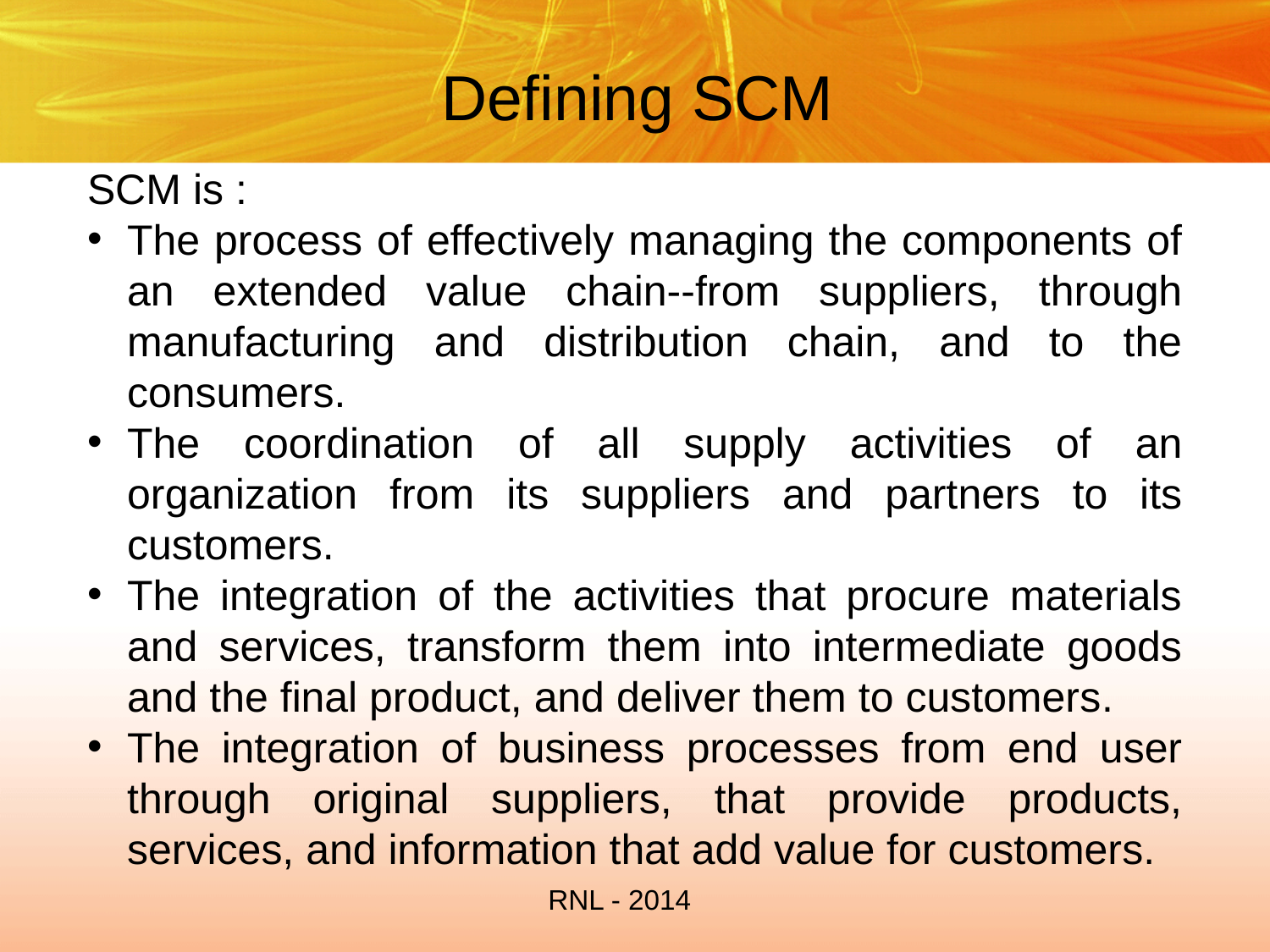

# Defining SCM
SCM is :
The process of effectively managing the components of an extended value chain--from suppliers, through manufacturing and distribution chain, and to the consumers.
The coordination of all supply activities of an organization from its suppliers and partners to its customers.
The integration of the activities that procure materials and services, transform them into intermediate goods and the final product, and deliver them to customers.
The integration of business processes from end user through original suppliers, that provide products, services, and information that add value for customers.
RNL - 2014